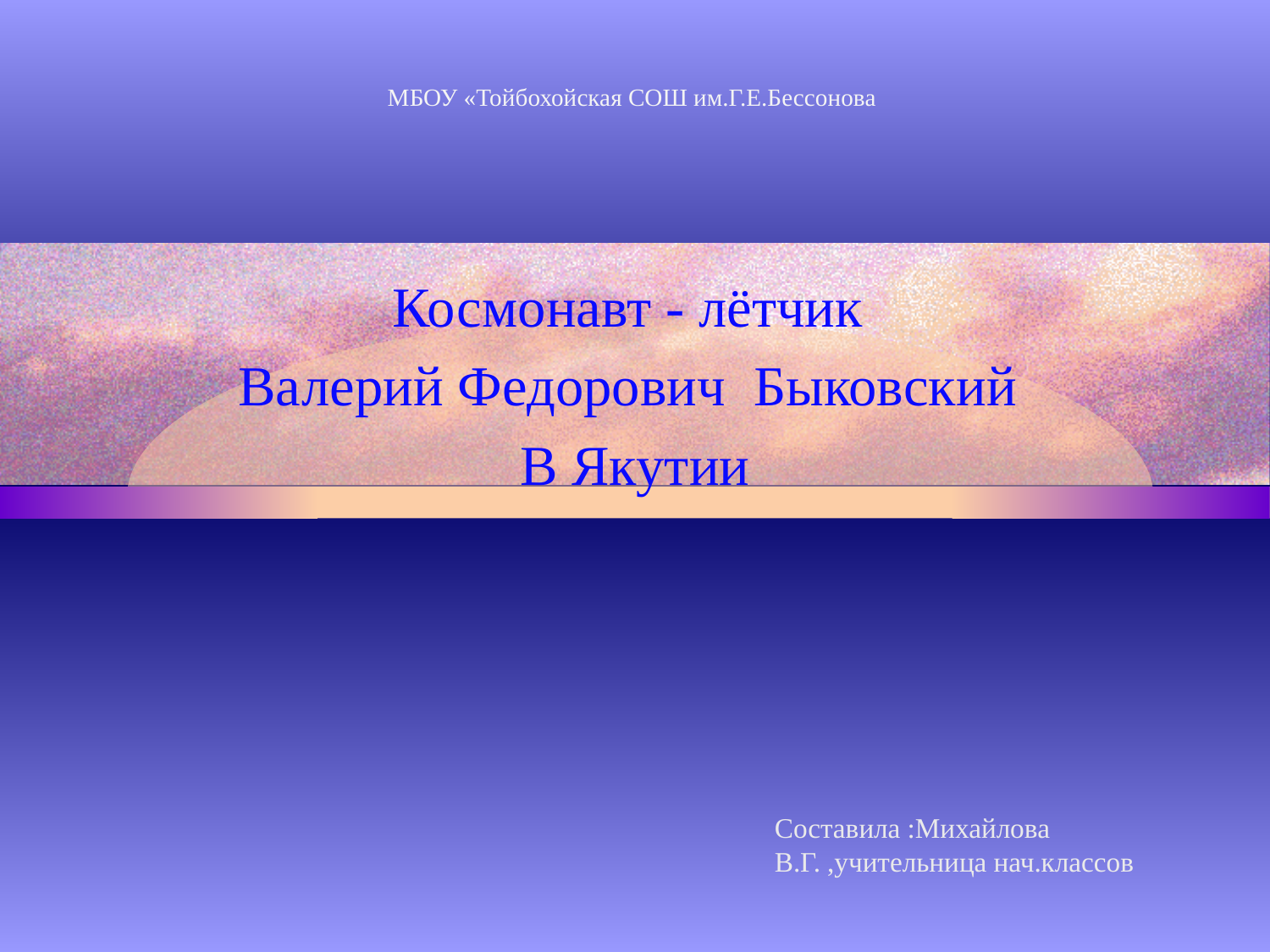

# МБОУ «Тойбохойская СОШ им.Г.Е.Бессонова
Космонавт - лётчик
Валерий Федорович  Быковский
В Якутии
Составила :Михайлова В.Г. ,учительница нач.классов